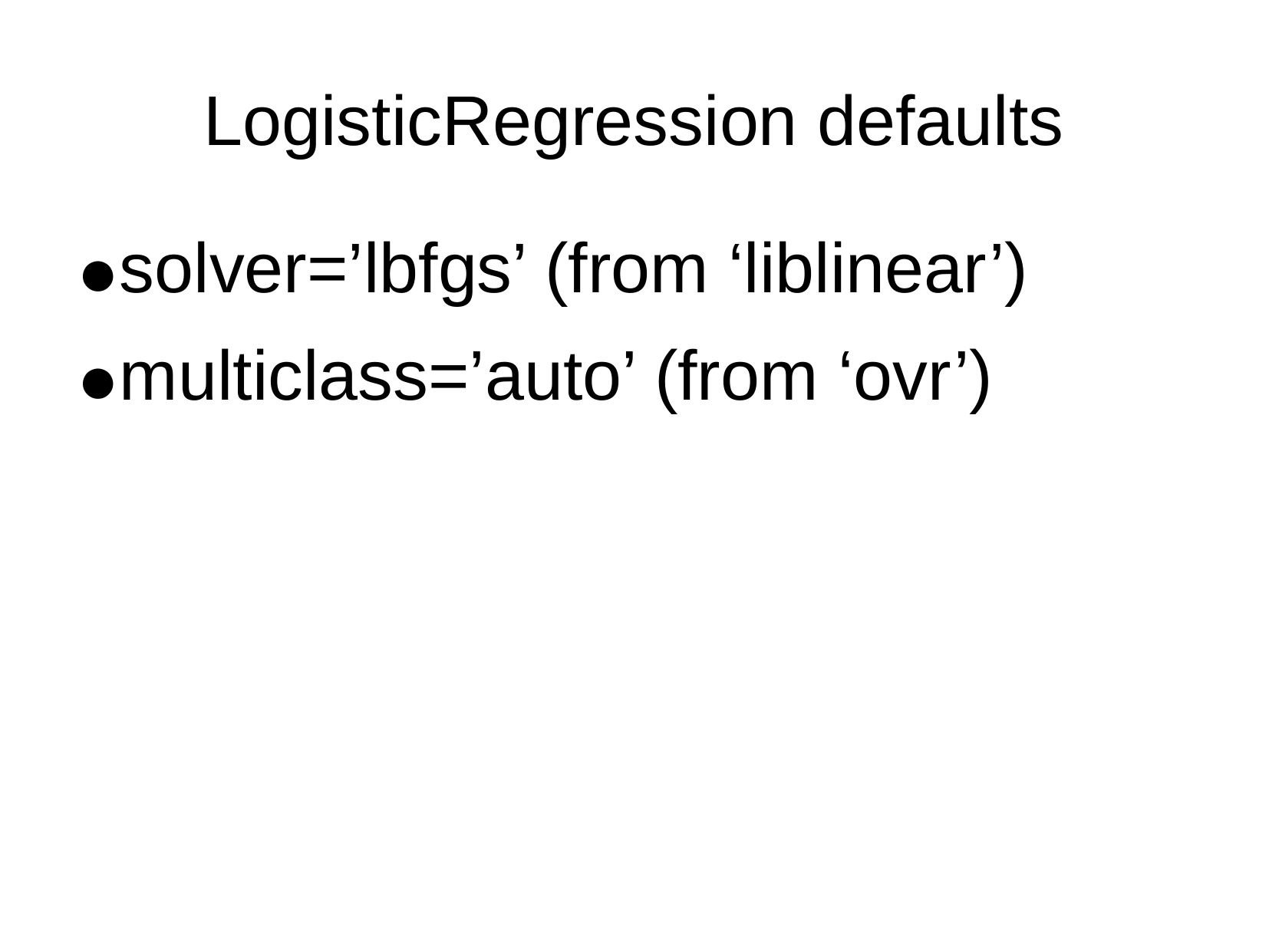

LogisticRegression defaults
solver=’lbfgs’ (from ‘liblinear’)
multiclass=’auto’ (from ‘ovr’)